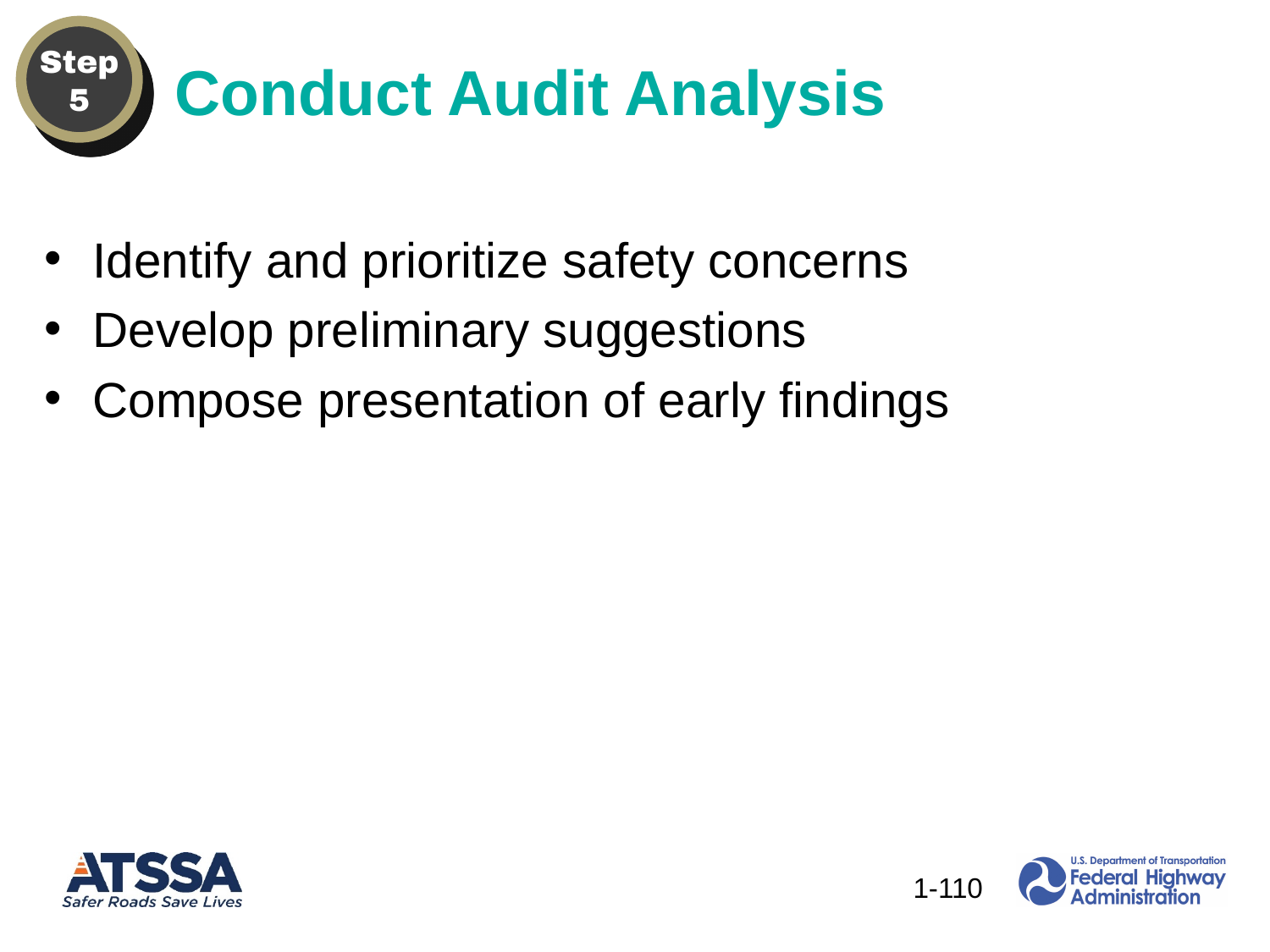

Conduct Audit Analysis
Step
5
Identify and prioritize safety concerns
Develop preliminary suggestions
Compose presentation of early findings

110